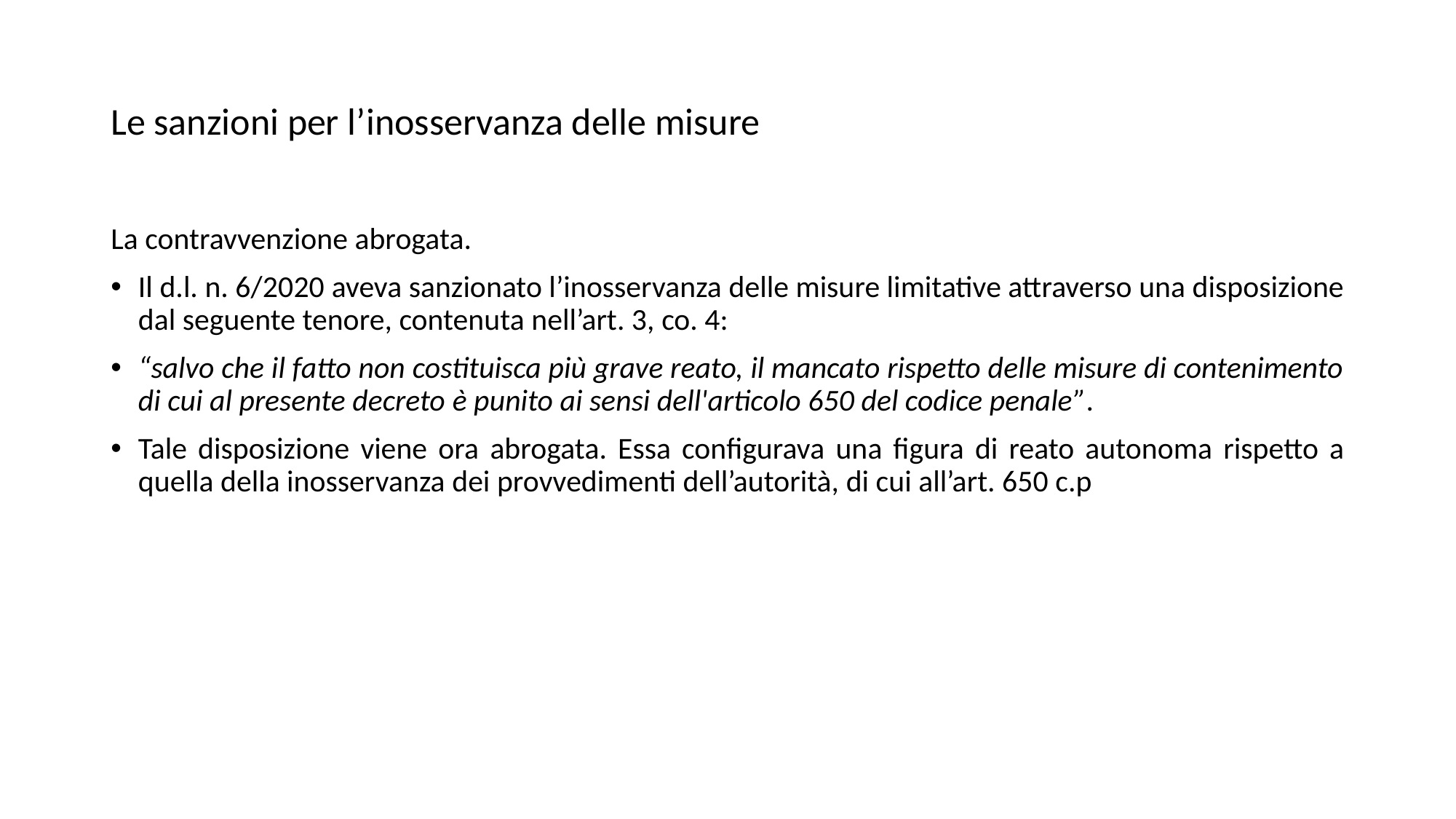

# Le sanzioni per l’inosservanza delle misure
La contravvenzione abrogata.
Il d.l. n. 6/2020 aveva sanzionato l’inosservanza delle misure limitative attraverso una disposizione dal seguente tenore, contenuta nell’art. 3, co. 4:
“salvo che il fatto non costituisca più grave reato, il mancato rispetto delle misure di contenimento di cui al presente decreto è punito ai sensi dell'articolo 650 del codice penale”.
Tale disposizione viene ora abrogata. Essa configurava una figura di reato autonoma rispetto a quella della inosservanza dei provvedimenti dell’autorità, di cui all’art. 650 c.p